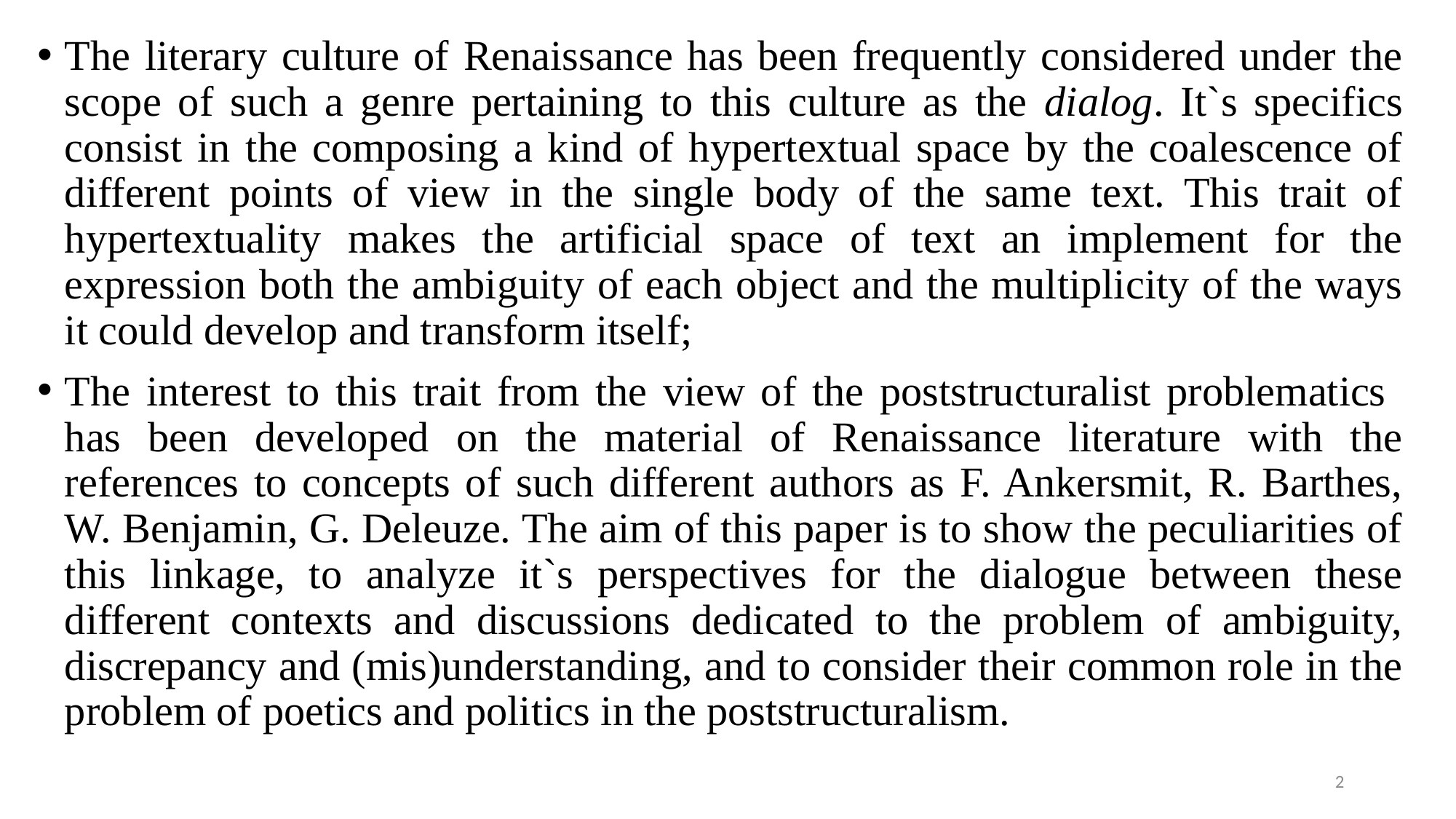

The literary culture of Renaissance has been frequently considered under the scope of such a genre pertaining to this culture as the dialog. It`s specifics consist in the composing a kind of hypertextual space by the coalescence of different points of view in the single body of the same text. This trait of hypertextuality makes the artificial space of text an implement for the expression both the ambiguity of each object and the multiplicity of the ways it could develop and transform itself;
The interest to this trait from the view of the poststructuralist problematics  has been developed on the material of Renaissance literature with the references to concepts of such different authors as F. Ankersmit, R. Barthes, W. Benjamin, G. Deleuze. The aim of this paper is to show the peculiarities of this linkage, to analyze it`s perspectives for the dialogue between these different contexts and discussions dedicated to the problem of ambiguity, discrepancy and (mis)understanding, and to consider their common role in the problem of poetics and politics in the poststructuralism.
#
2